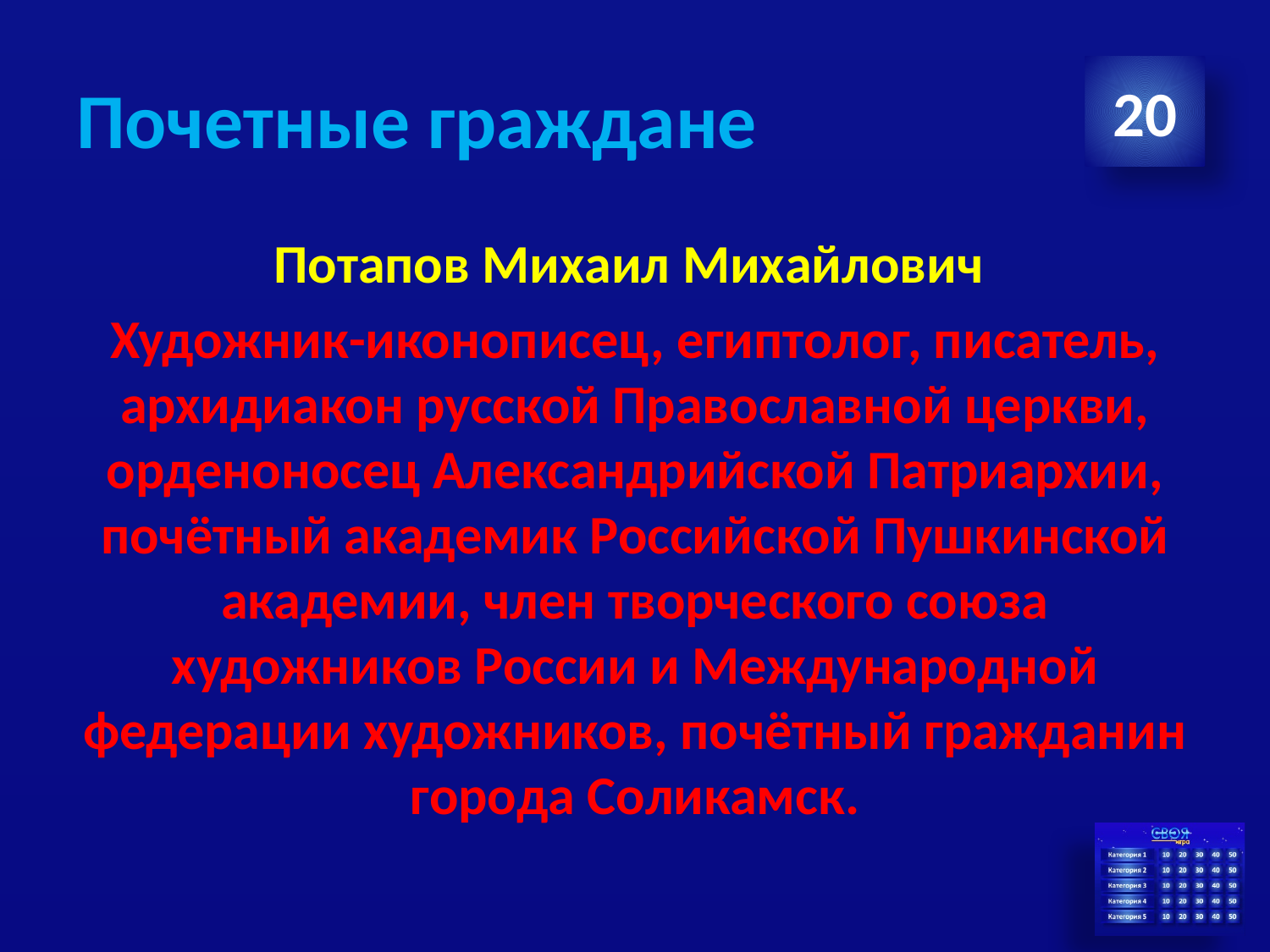

# Почетные граждане
20
Потапов Михаил Михайлович
Художник-иконописец, египтолог, писатель, архидиакон русской Православной церкви, орденоносец Александрийской Патриархии, почётный академик Российской Пушкинской академии, член творческого союза художников России и Международной федерации художников, почётный гражданин города Соликамск.